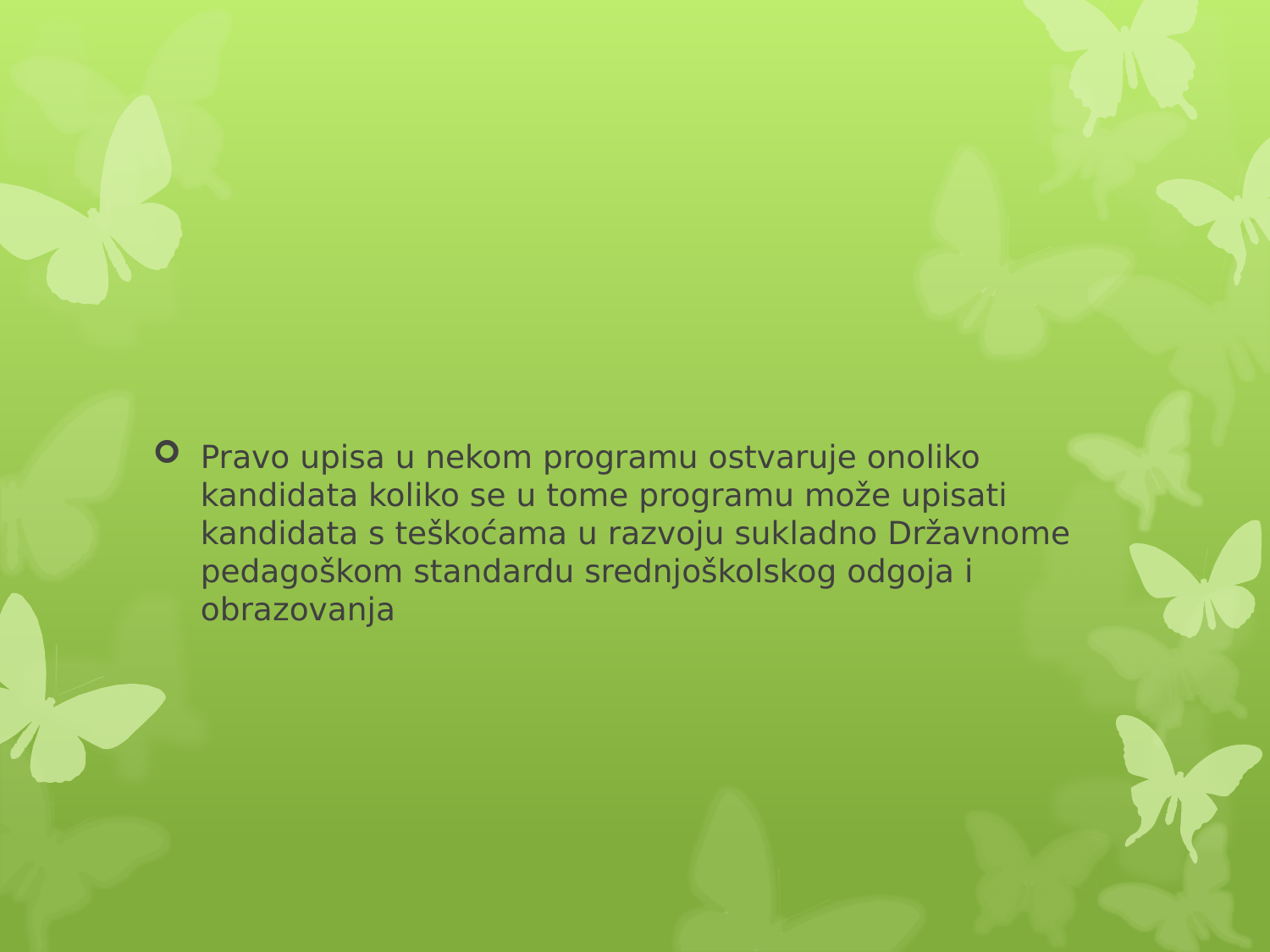

#
Pravo upisa u nekom programu ostvaruje onoliko kandidata koliko se u tome programu može upisati kandidata s teškoćama u razvoju sukladno Državnome pedagoškom standardu srednjoškolskog odgoja i obrazovanja